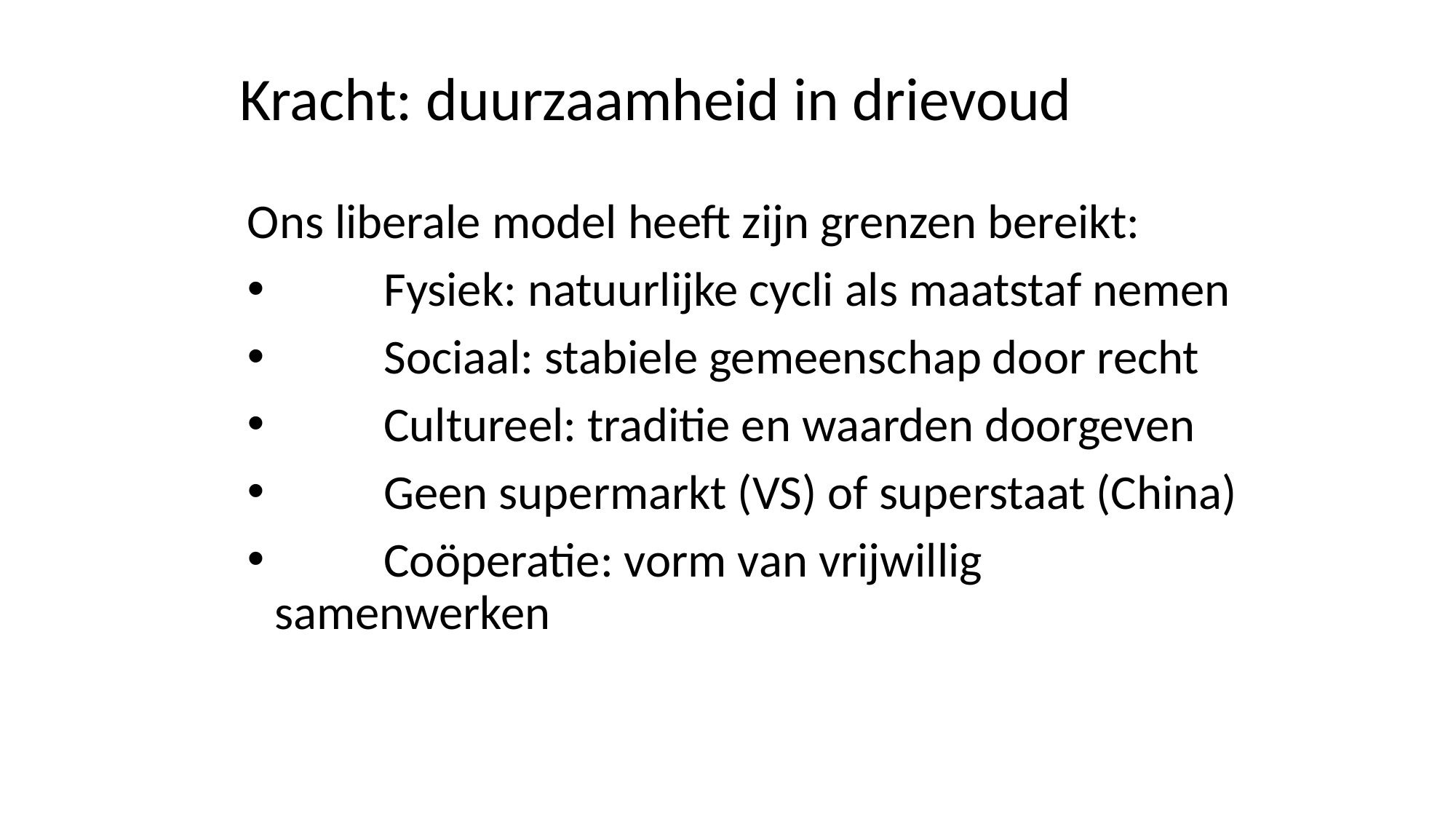

# Kracht: duurzaamheid in drievoud
Ons liberale model heeft zijn grenzen bereikt:
 	Fysiek: natuurlijke cycli als maatstaf nemen
 	Sociaal: stabiele gemeenschap door recht
 	Cultureel: traditie en waarden doorgeven
  	Geen supermarkt (VS) of superstaat (China)
 	Coöperatie: vorm van vrijwillig samenwerken